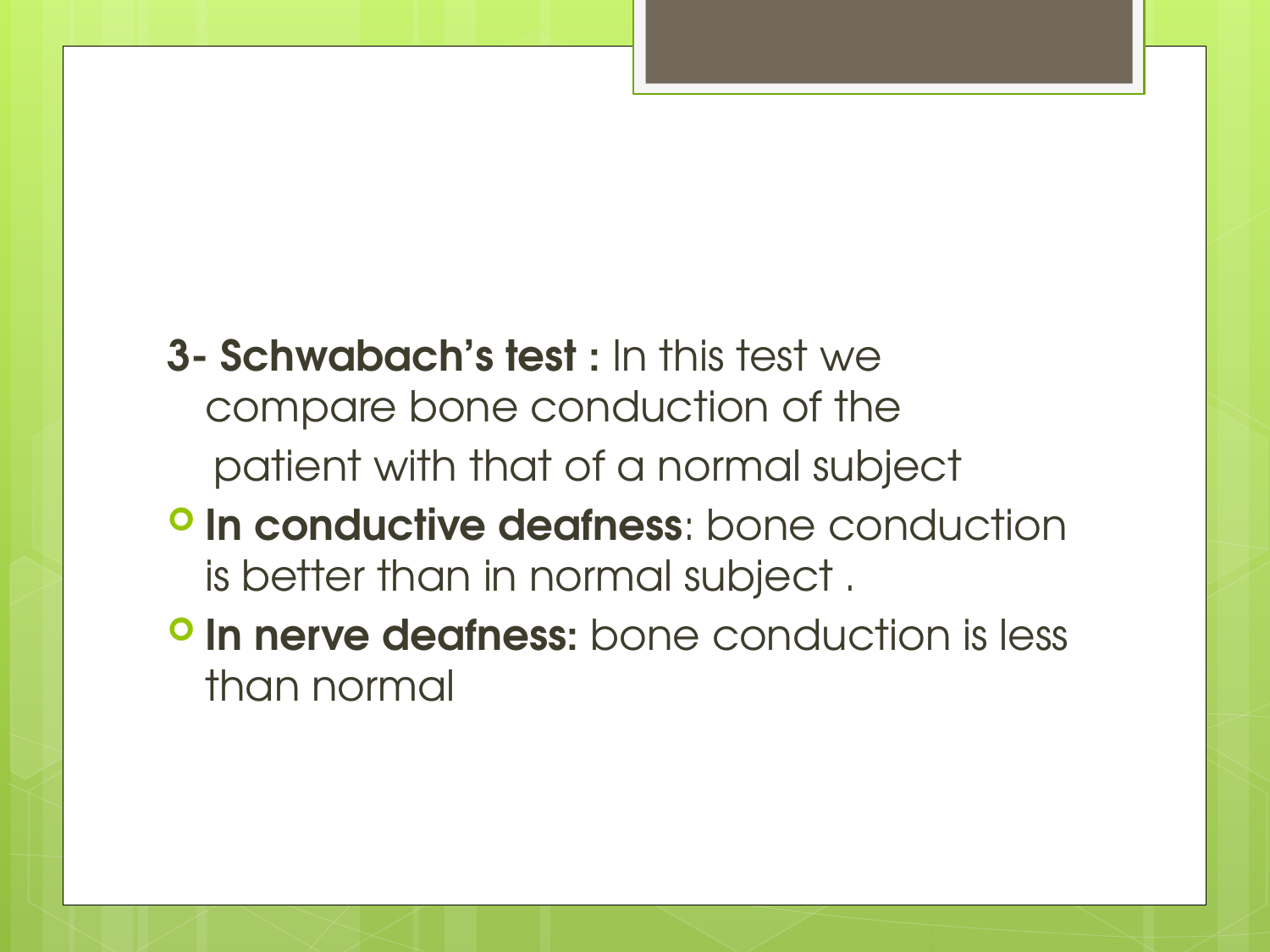

3- Schwabach’s test : In this test we compare bone conduction of the
    patient with that of a normal subject
In conductive deafness: bone conduction is better than in normal subject .
In nerve deafness: bone conduction is less than normal